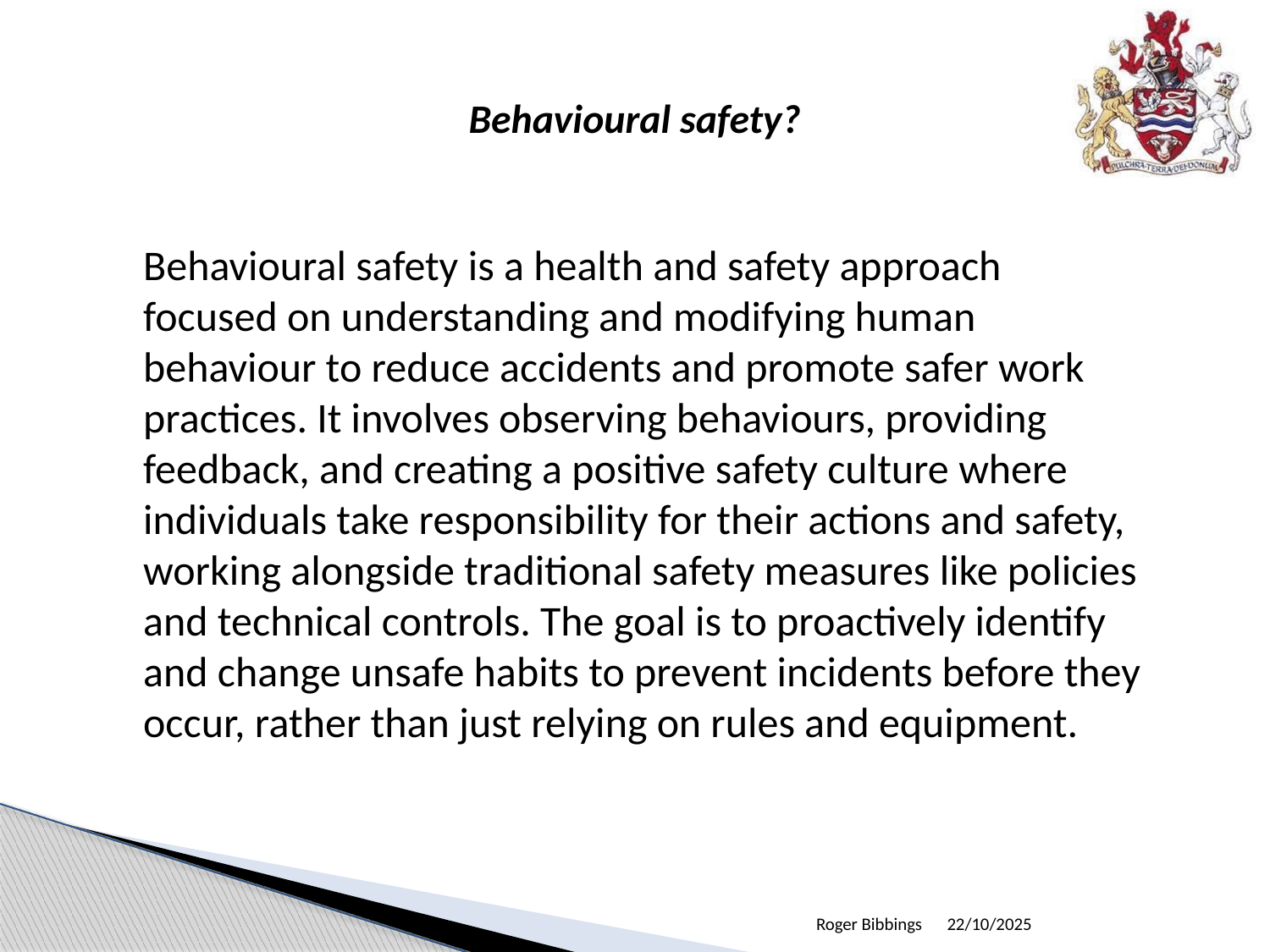

# Behavioural safety?
Behavioural safety is a health and safety approach focused on understanding and modifying human behaviour to reduce accidents and promote safer work practices. It involves observing behaviours, providing feedback, and creating a positive safety culture where individuals take responsibility for their actions and safety, working alongside traditional safety measures like policies and technical controls. The goal is to proactively identify and change unsafe habits to prevent incidents before they occur, rather than just relying on rules and equipment.